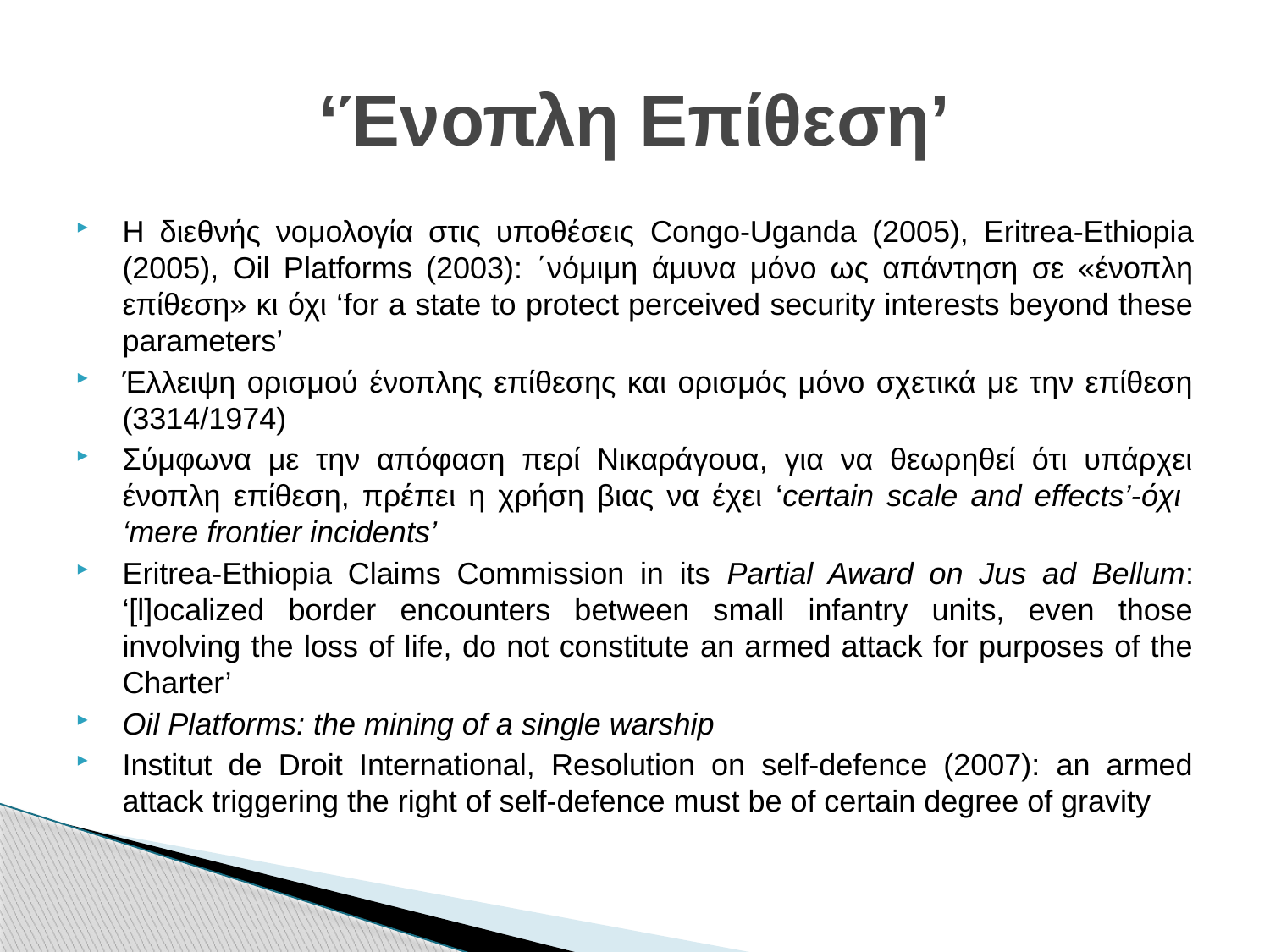

# ‘Ένοπλη Επίθεση’
Η διεθνής νομολογία στις υποθέσεις Congo-Uganda (2005), Eritrea-Ethiopia (2005), Oil Platforms (2003): ΄νόμιμη άμυνα μόνο ως απάντηση σε «ένοπλη επίθεση» κι όχι ‘for a state to protect perceived security interests beyond these parameters’
Έλλειψη ορισμού ένοπλης επίθεσης και ορισμός μόνο σχετικά με την επίθεση (3314/1974)
Σύμφωνα με την απόφαση περί Νικαράγουα, για να θεωρηθεί ότι υπάρχει ένοπλη επίθεση, πρέπει η χρήση βιας να έχει ‘certain scale and effects’-όχι  ‘mere frontier incidents’
Eritrea-Ethiopia Claims Commission in its Partial Award on Jus ad Bellum: ‘[l]ocalized border encounters between small infantry units, even those involving the loss of life, do not constitute an armed attack for purposes of the Charter’
Oil Platforms: the mining of a single warship
Institut de Droit International, Resolution on self-defence (2007): an armed attack triggering the right of self-defence must be of certain degree of gravity